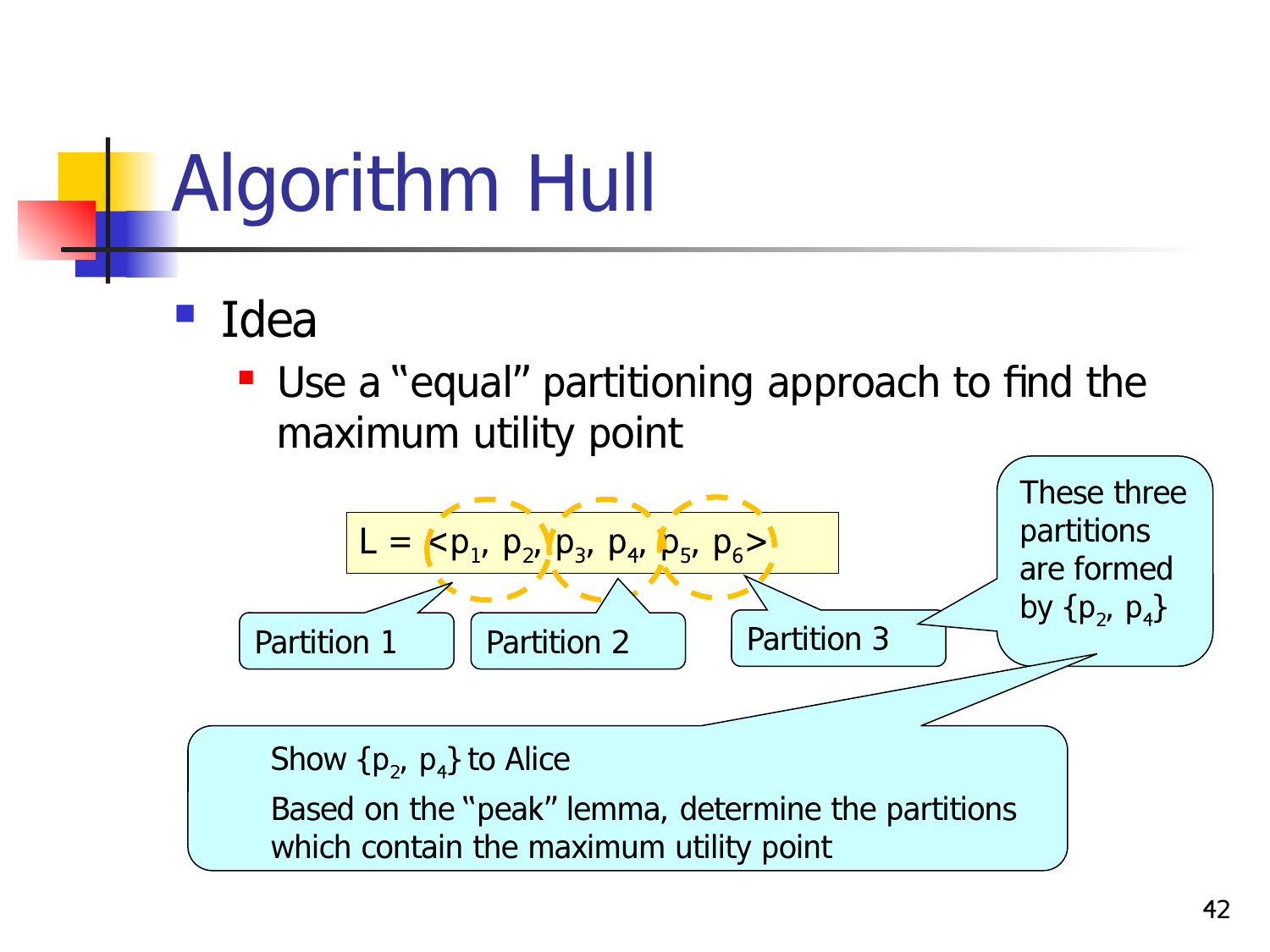

# Algorithm Hull
Idea
Use a “equal” partitioning approach to find the maximum utility point

These three partitions are formed by {p2, p4}

L = <p1, p2, p3, p4, p5, p6>
Partition 3
Partition 1
Partition 2
Show {p2, p4} to Alice
Based on the “peak” lemma, determine the partitions which contain the maximum utility point
42